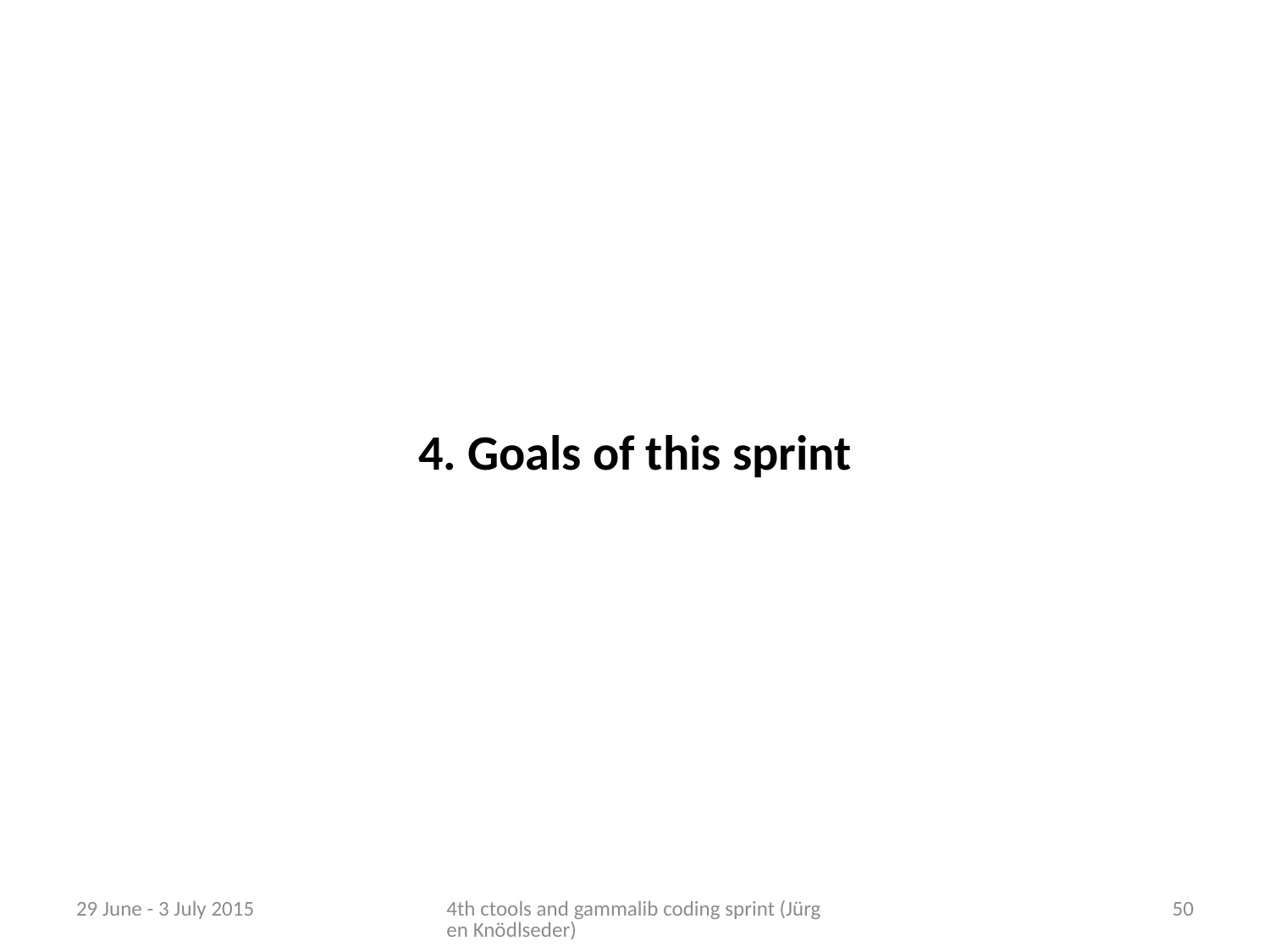

# 4. Goals of this sprint
29 June - 3 July 2015
4th ctools and gammalib coding sprint (Jürgen Knödlseder)
50